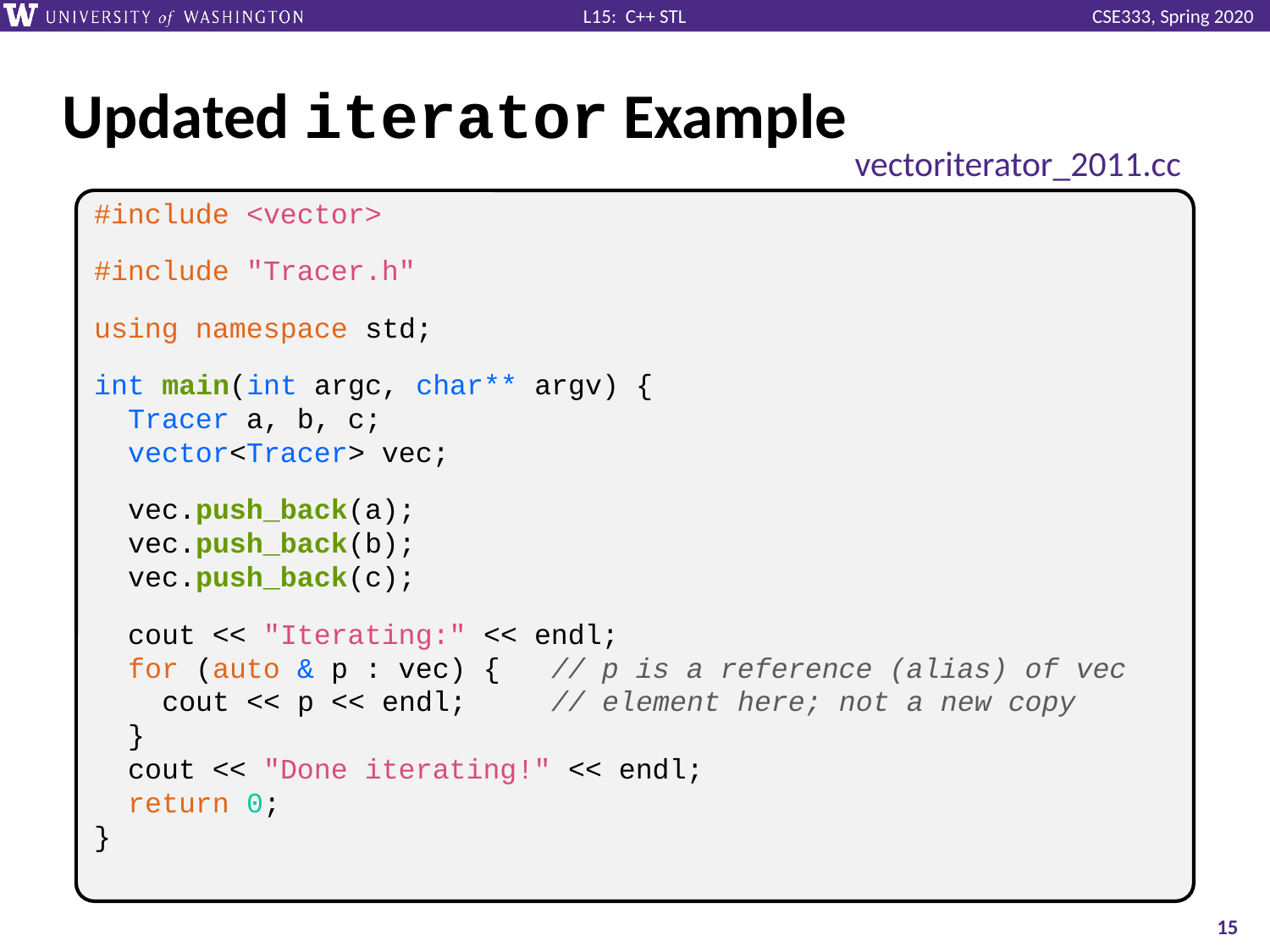

# Updated iterator Example
vectoriterator_2011.cc
#include <vector>

#include "Tracer.h"

using namespace std;

int main(int argc, char** argv) {
  Tracer a, b, c;
  vector<Tracer> vec;

  vec.push_back(a);
  vec.push_back(b);
  vec.push_back(c);

  cout << "Iterating:" << endl;
  for (auto & p : vec) {   // p is a reference (alias) of vec
    cout << p << endl;     // element here; not a new copy
  }
  cout << "Done iterating!" << endl;
  return 0;
}
15